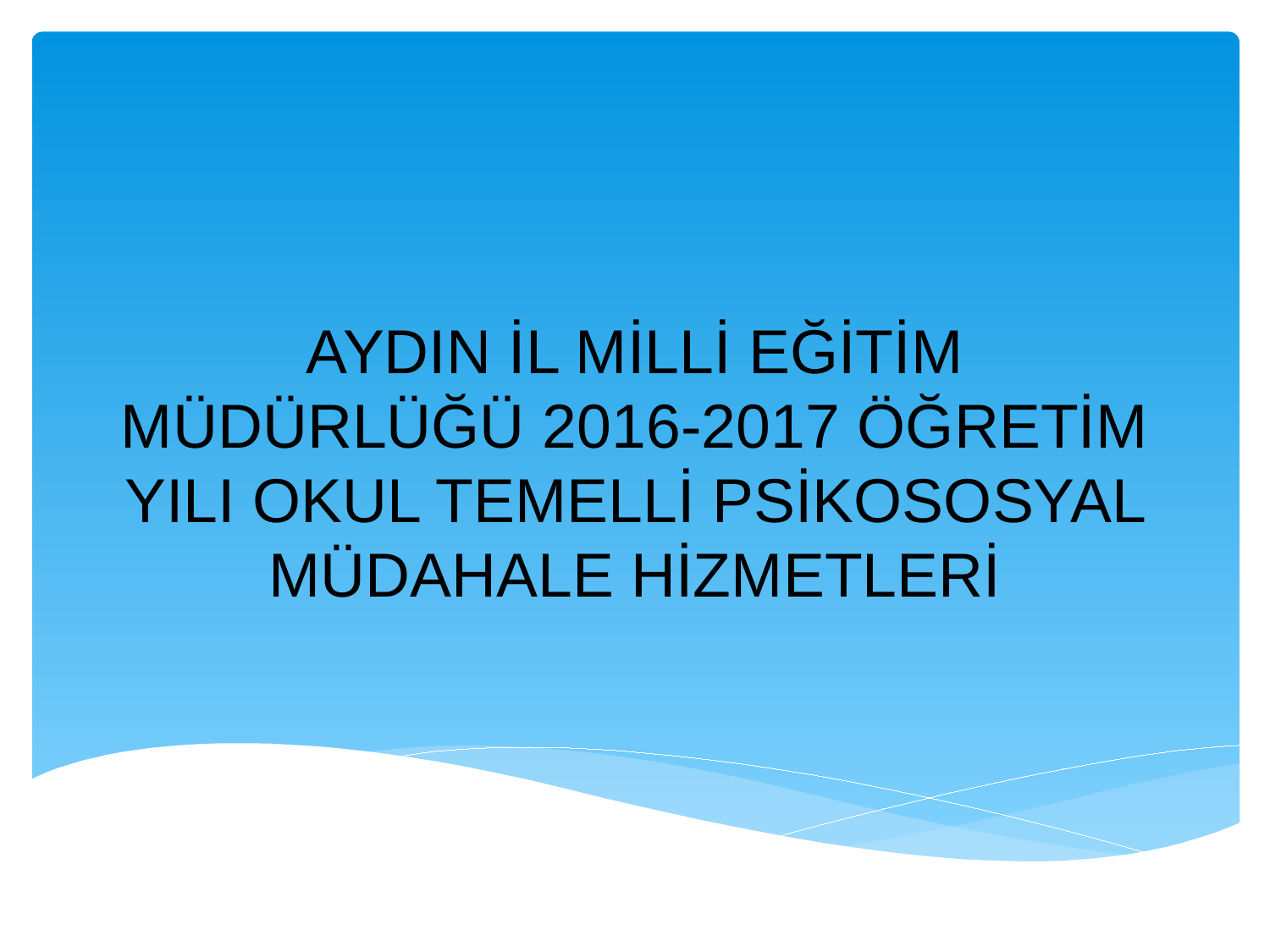

# AYDIN İL MİLLİ EĞİTİM MÜDÜRLÜĞÜ 2016-2017 ÖĞRETİM YILI OKUL TEMELLİ PSİKOSOSYAL MÜDAHALE HİZMETLERİ